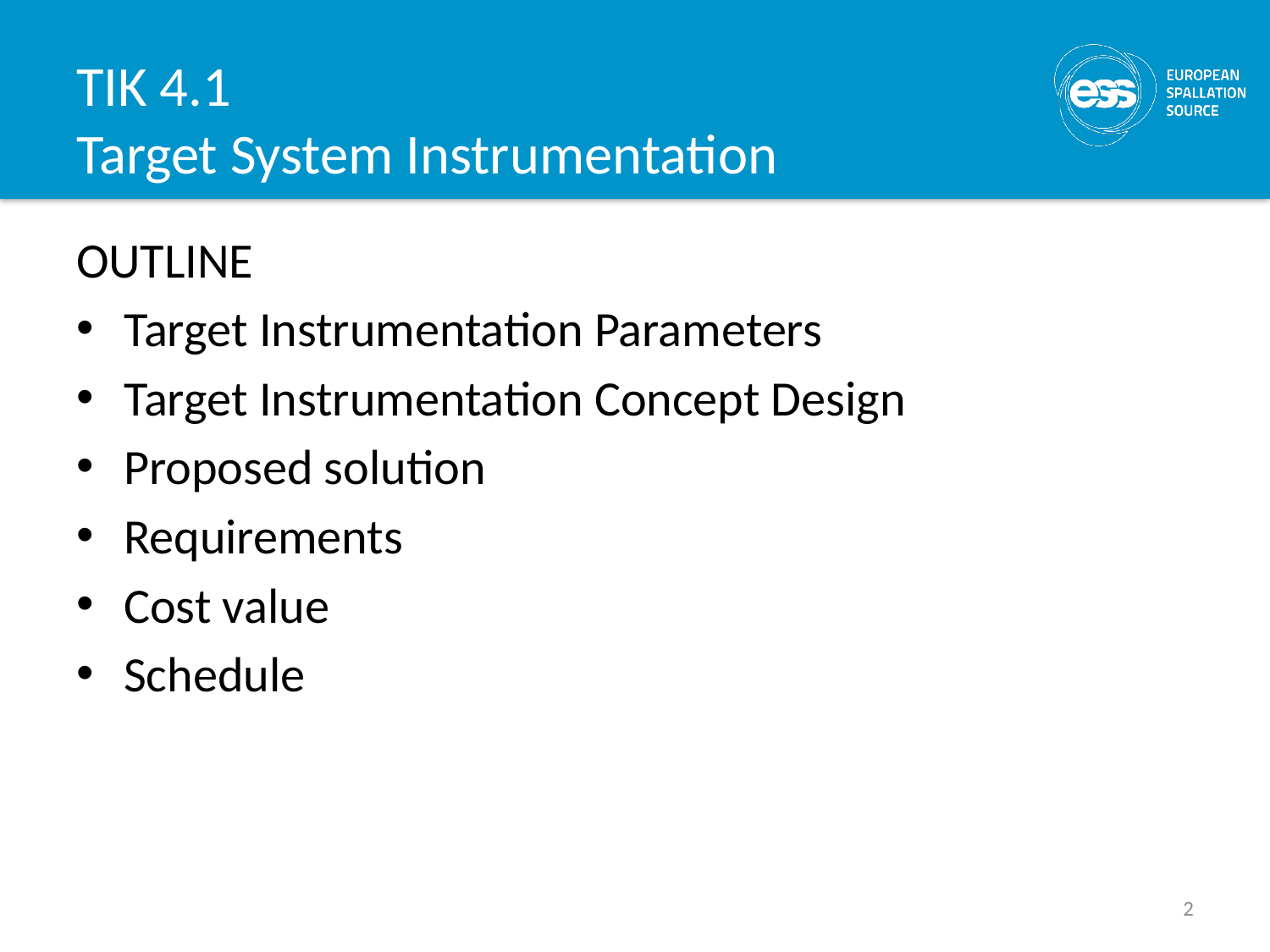

# TIK 4.1 Target System Instrumentation
OUTLINE
Target Instrumentation Parameters
Target Instrumentation Concept Design
Proposed solution
Requirements
Cost value
Schedule

2